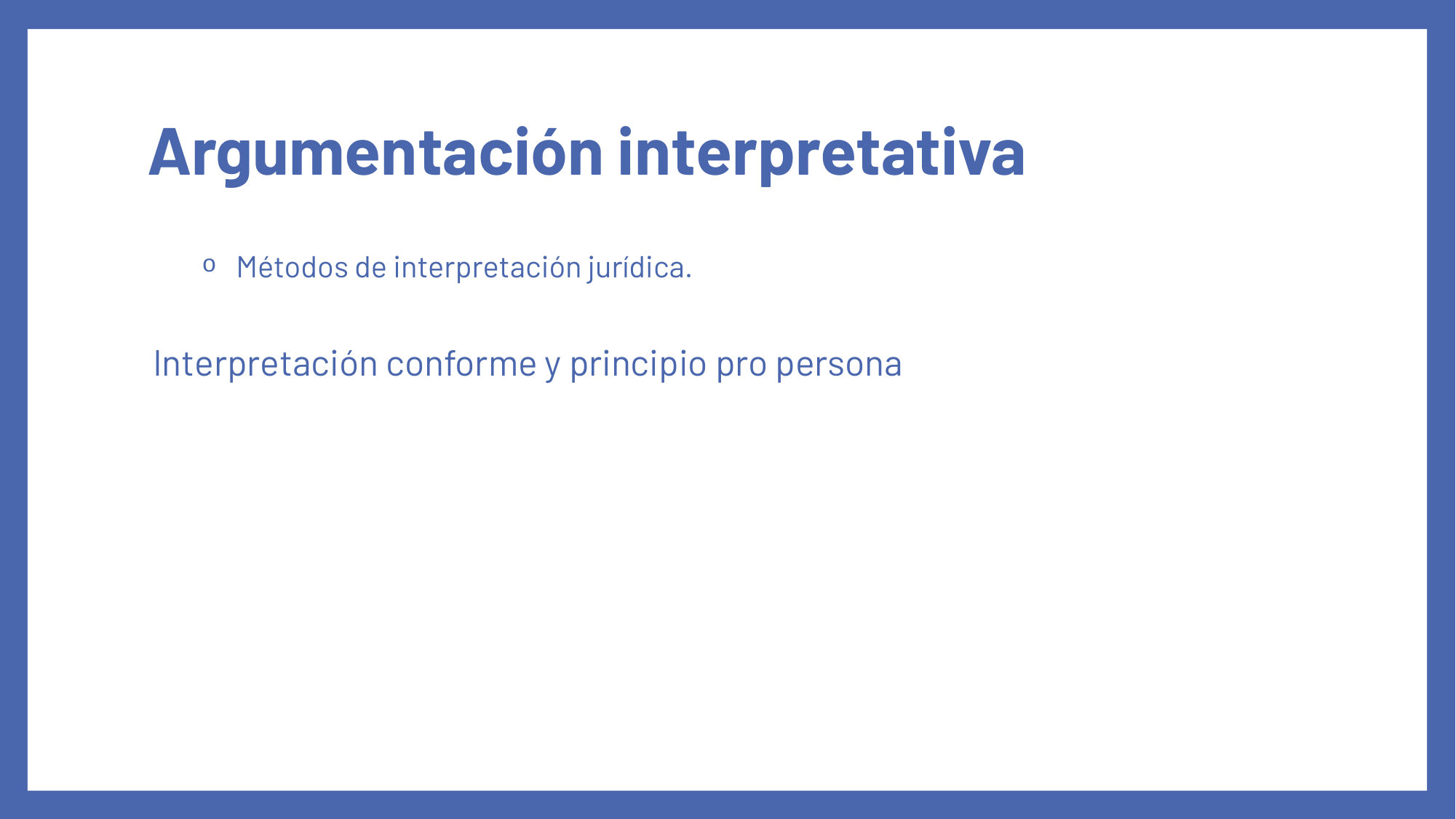

# Argumentación interpretativa
Métodos de interpretación jurídica.
Interpretación conforme y principio pro persona